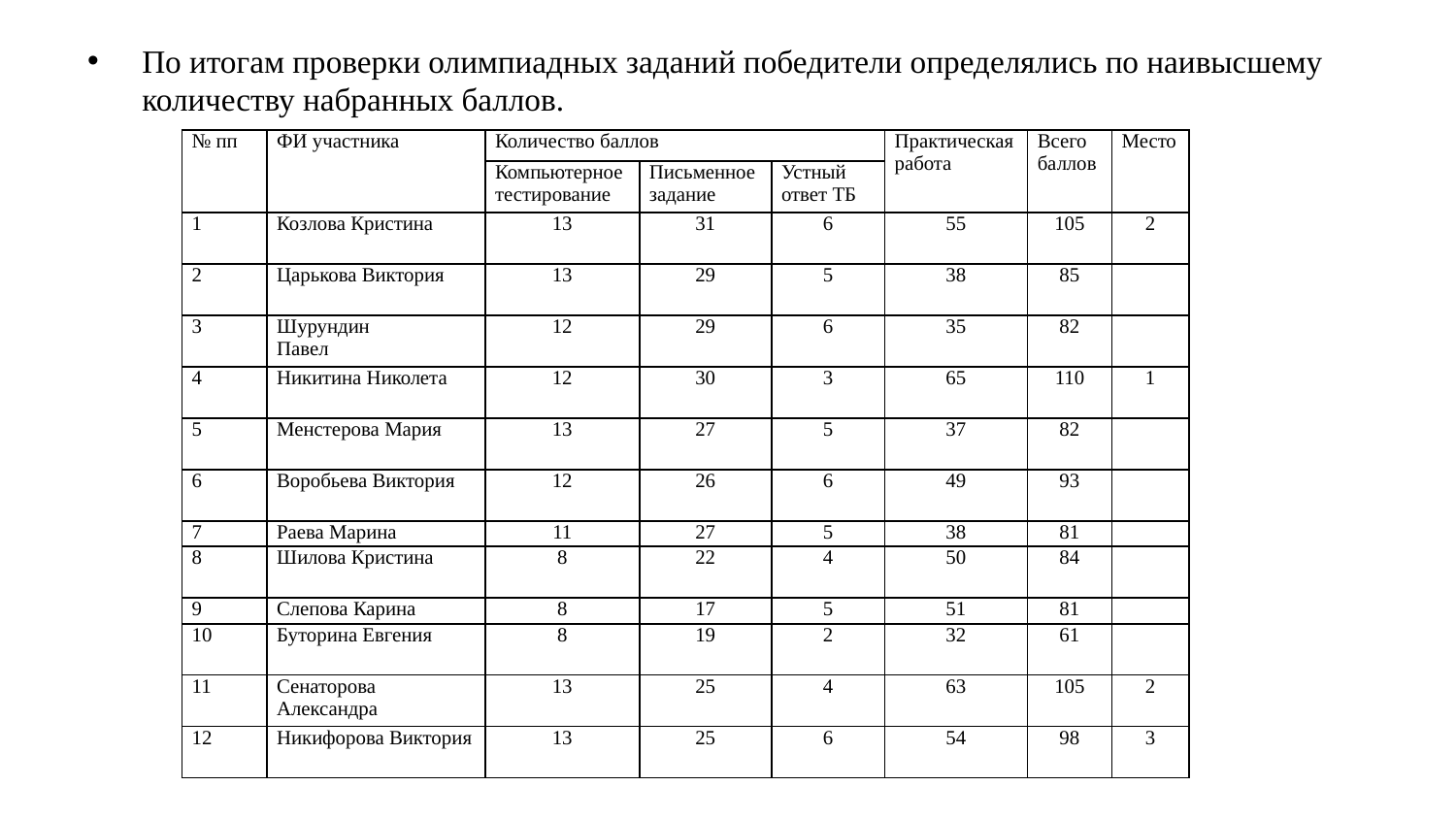

#
По итогам проверки олимпиадных заданий победители определялись по наивысшему количеству набранных баллов.

| № пп | ФИ участника | Количество баллов |  |  | Практическая работа | Всего баллов | Место |
| --- | --- | --- | --- | --- | --- | --- | --- |
|  |  | Компьютерное тестирование | Письменное задание | Устный ответ ТБ |  |  |  |
| 1 | Козлова Кристина | 13 | 31 | 6 | 55 | 105 | 2 |
| 2 | Царькова Виктория | 13 | 29 | 5 | 38 | 85 |  |
| 3 | Шурундин Павел | 12 | 29 | 6 | 35 | 82 |  |
| 4 | Никитина Николета | 12 | 30 | 3 | 65 | 110 | 1 |
| 5 | Менстерова Мария | 13 | 27 | 5 | 37 | 82 |  |
| 6 | Воробьева Виктория | 12 | 26 | 6 | 49 | 93 |  |
| 7 | Раева Марина | 11 | 27 | 5 | 38 | 81 |  |
| 8 | Шилова Кристина | 8 | 22 | 4 | 50 | 84 |  |
| 9 | Слепова Карина | 8 | 17 | 5 | 51 | 81 |  |
| 10 | Буторина Евгения | 8 | 19 | 2 | 32 | 61 |  |
| 11 | Сенаторова Александра | 13 | 25 | 4 | 63 | 105 | 2 |
| 12 | Никифорова Виктория | 13 | 25 | 6 | 54 | 98 | 3 |